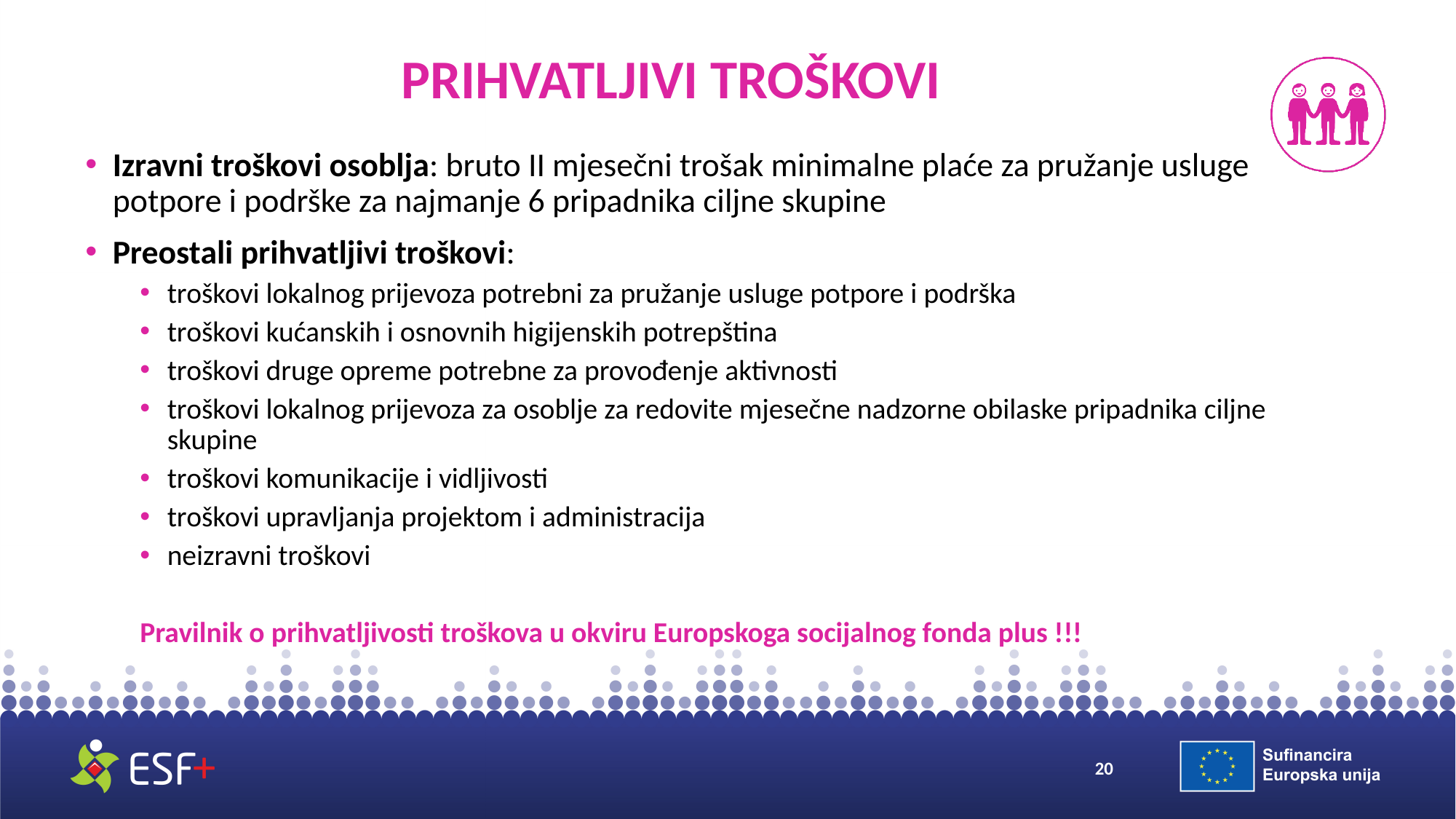

# PRIHVATLJIVI TROŠKOVI
Izravni troškovi osoblja: bruto II mjesečni trošak minimalne plaće za pružanje usluge potpore i podrške za najmanje 6 pripadnika ciljne skupine
Preostali prihvatljivi troškovi:
troškovi lokalnog prijevoza potrebni za pružanje usluge potpore i podrška
troškovi kućanskih i osnovnih higijenskih potrepština
troškovi druge opreme potrebne za provođenje aktivnosti
troškovi lokalnog prijevoza za osoblje za redovite mjesečne nadzorne obilaske pripadnika ciljne skupine
troškovi komunikacije i vidljivosti
troškovi upravljanja projektom i administracija
neizravni troškovi

Pravilnik o prihvatljivosti troškova u okviru Europskoga socijalnog fonda plus !!!
20